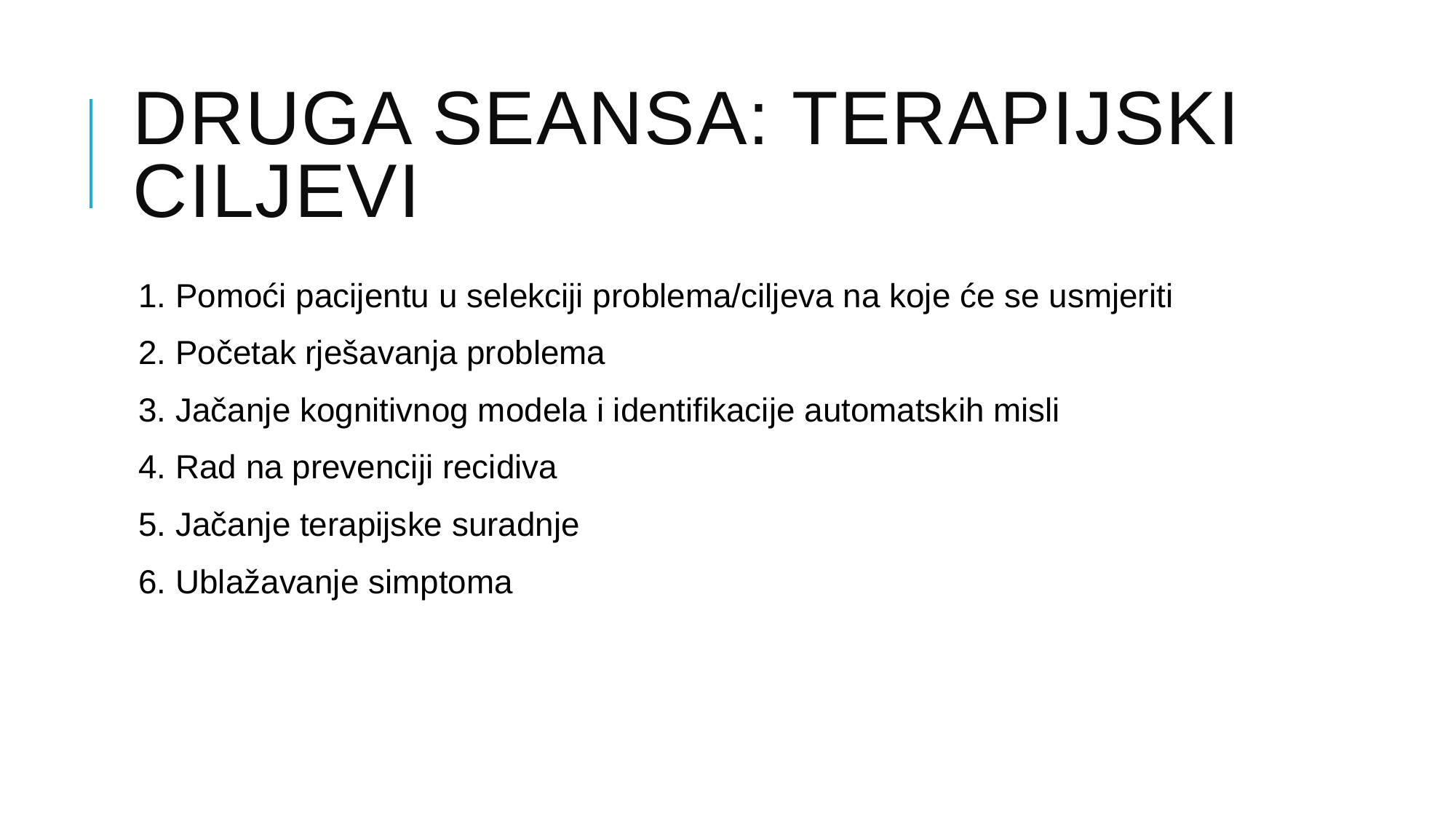

# DRUGA SEANSA: TERAPIJSKI CILJEVI
1. Pomoći pacijentu u selekciji problema/ciljeva na koje će se usmjeriti
2. Početak rješavanja problema
3. Jačanje kognitivnog modela i identifikacije automatskih misli
4. Rad na prevenciji recidiva
5. Jačanje terapijske suradnje
6. Ublažavanje simptoma